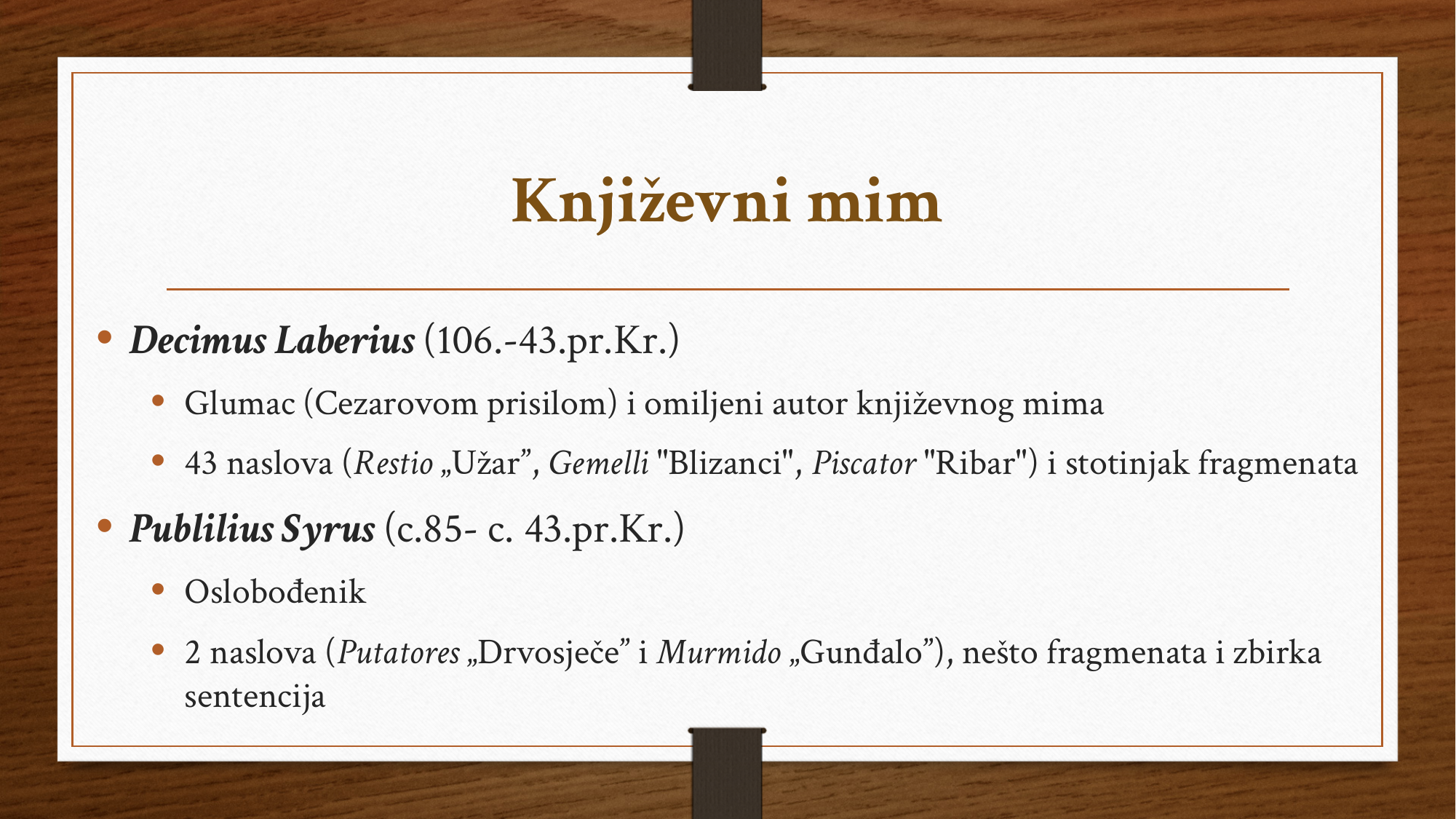

# Književni mim
Decimus Laberius (106.-43.pr.Kr.)
Glumac (Cezarovom prisilom) i omiljeni autor književnog mima
43 naslova (Restio „Užar”, Gemelli "Blizanci", Piscator "Ribar") i stotinjak fragmenata
Publilius Syrus (c.85- c. 43.pr.Kr.)
Oslobođenik
2 naslova (Putatores „Drvosječe” i Murmido „Gunđalo”), nešto fragmenata i zbirka sentencija